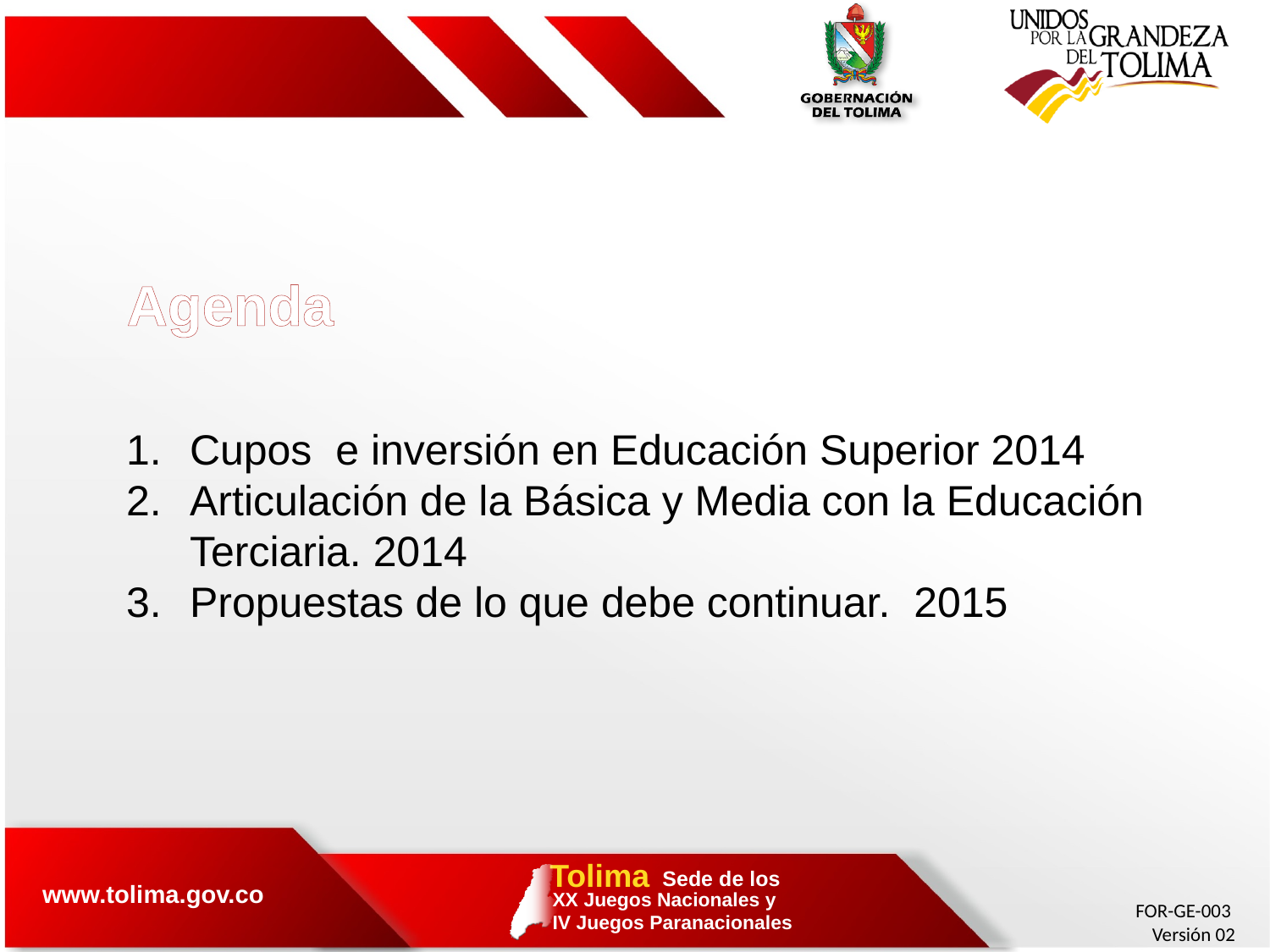

Agenda

Cupos  e inversión en Educación Superior 2014
Articulación de la Básica y Media con la Educación Terciaria. 2014
Propuestas de lo que debe continuar.  2015